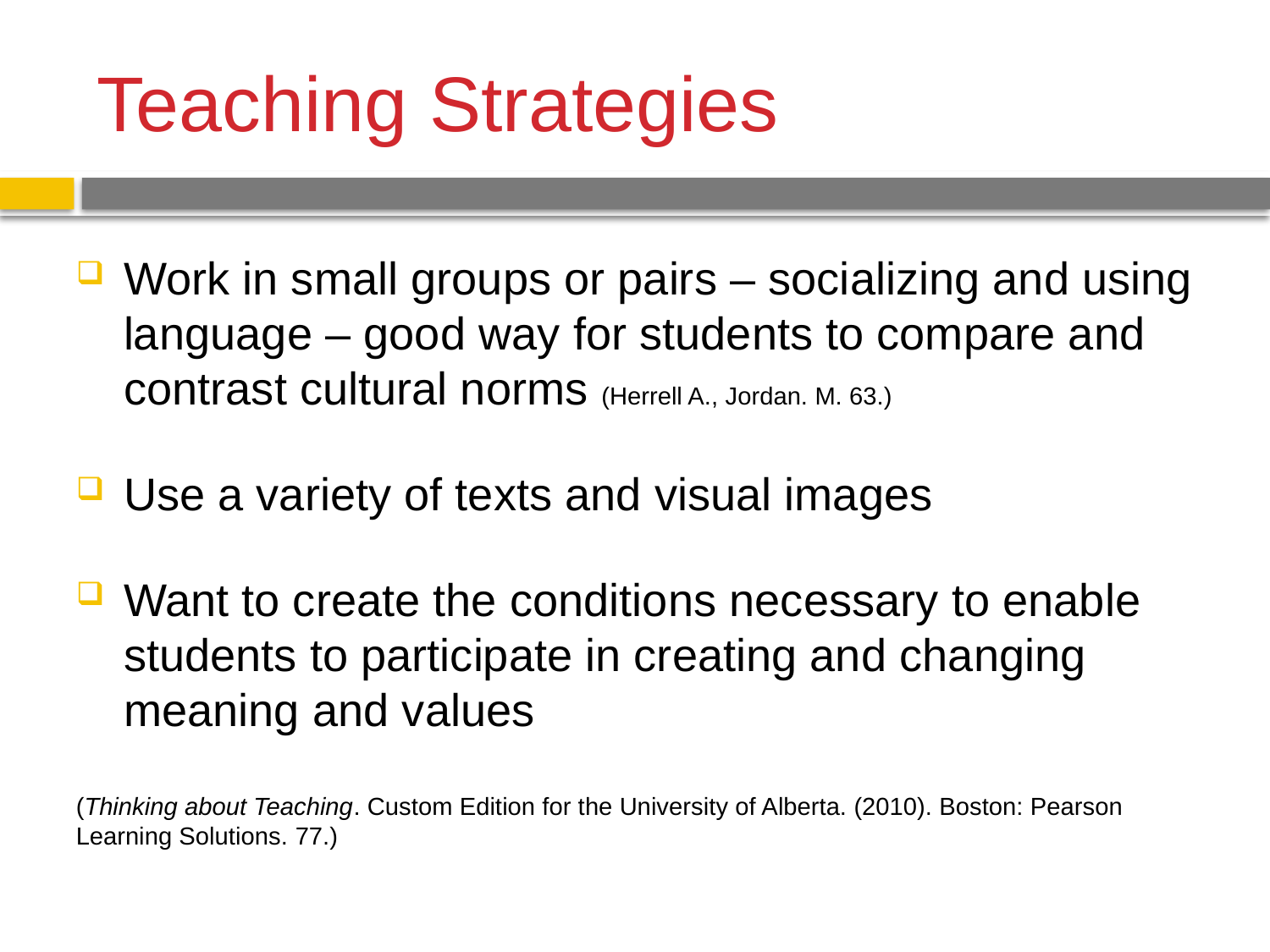

# Teaching Strategies
Work in small groups or pairs – socializing and using language – good way for students to compare and contrast cultural norms (Herrell A., Jordan. M. 63.)

Use a variety of texts and visual images

Want to create the conditions necessary to enable students to participate in creating and changing meaning and values

(Thinking about Teaching. Custom Edition for the University of Alberta. (2010). Boston: Pearson Learning Solutions. 77.)